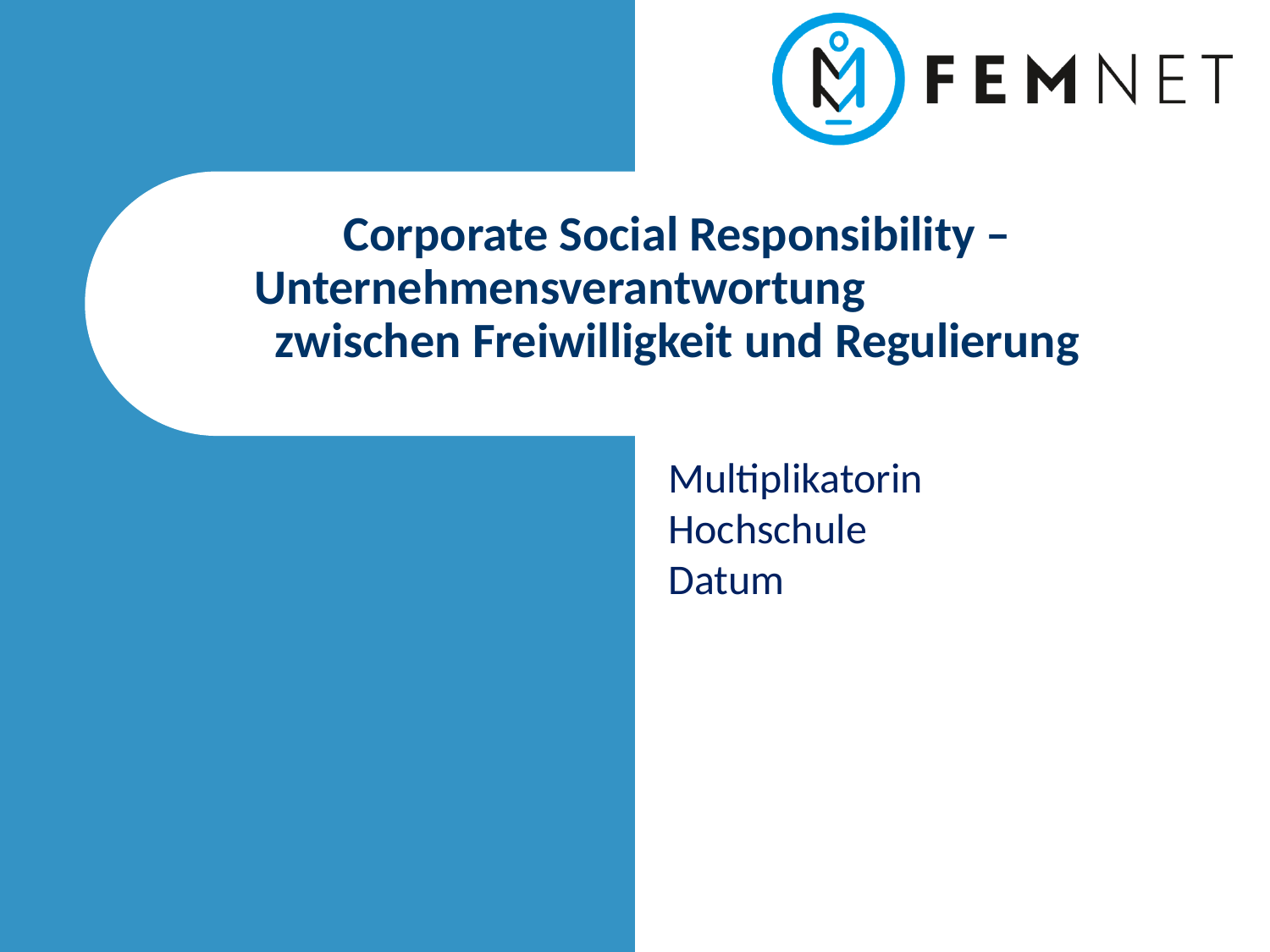

Corporate Social Responsibility – Unternehmensverantwortung
zwischen Freiwilligkeit und Regulierung

Multiplikatorin
Hochschule
Datum